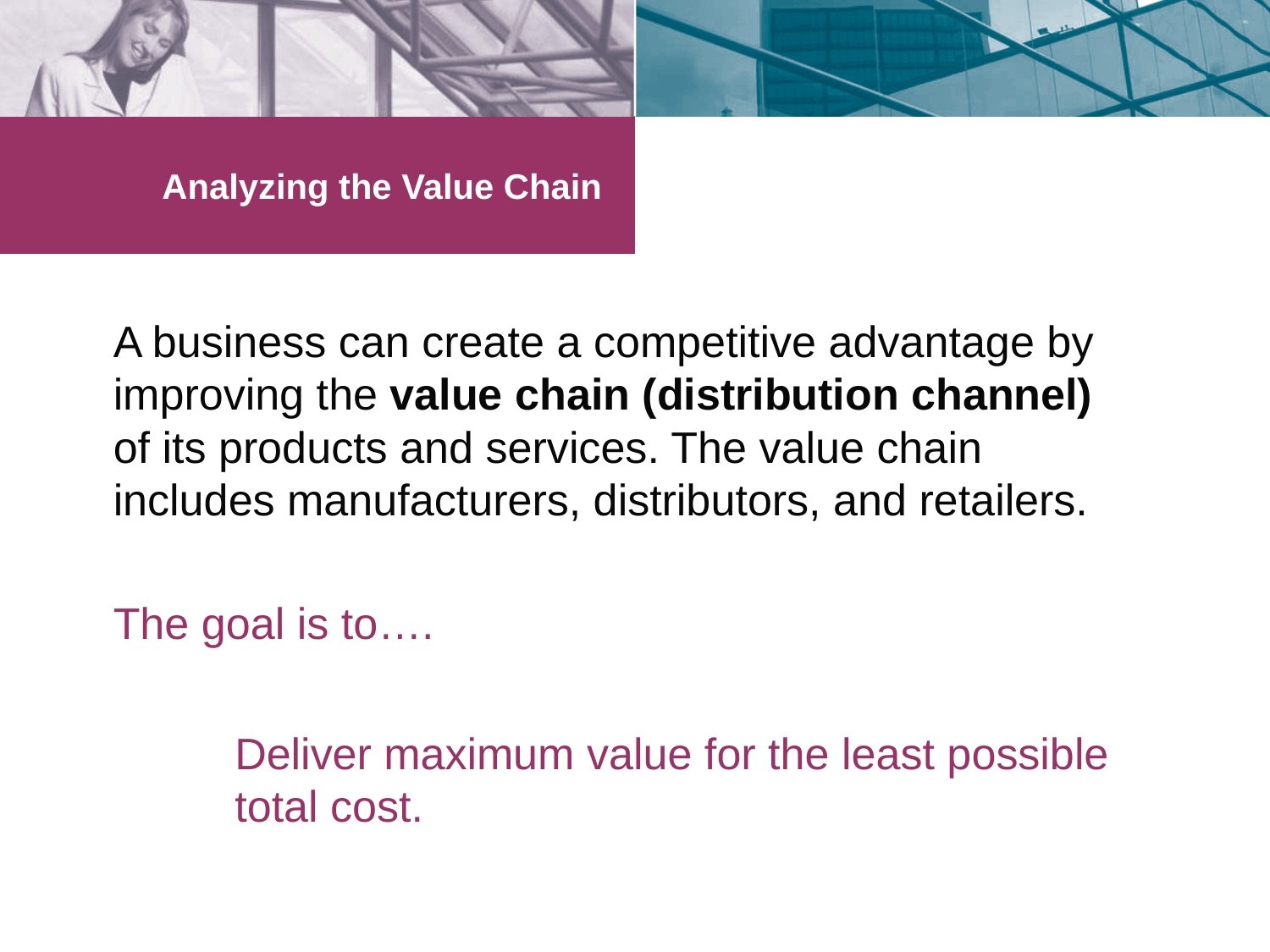

# Analyzing the Value Chain
A business can create a competitive advantage by improving the value chain (distribution channel) of its products and services. The value chain includes manufacturers, distributors, and retailers.

The goal is to….

Deliver maximum value for the least possible total cost.